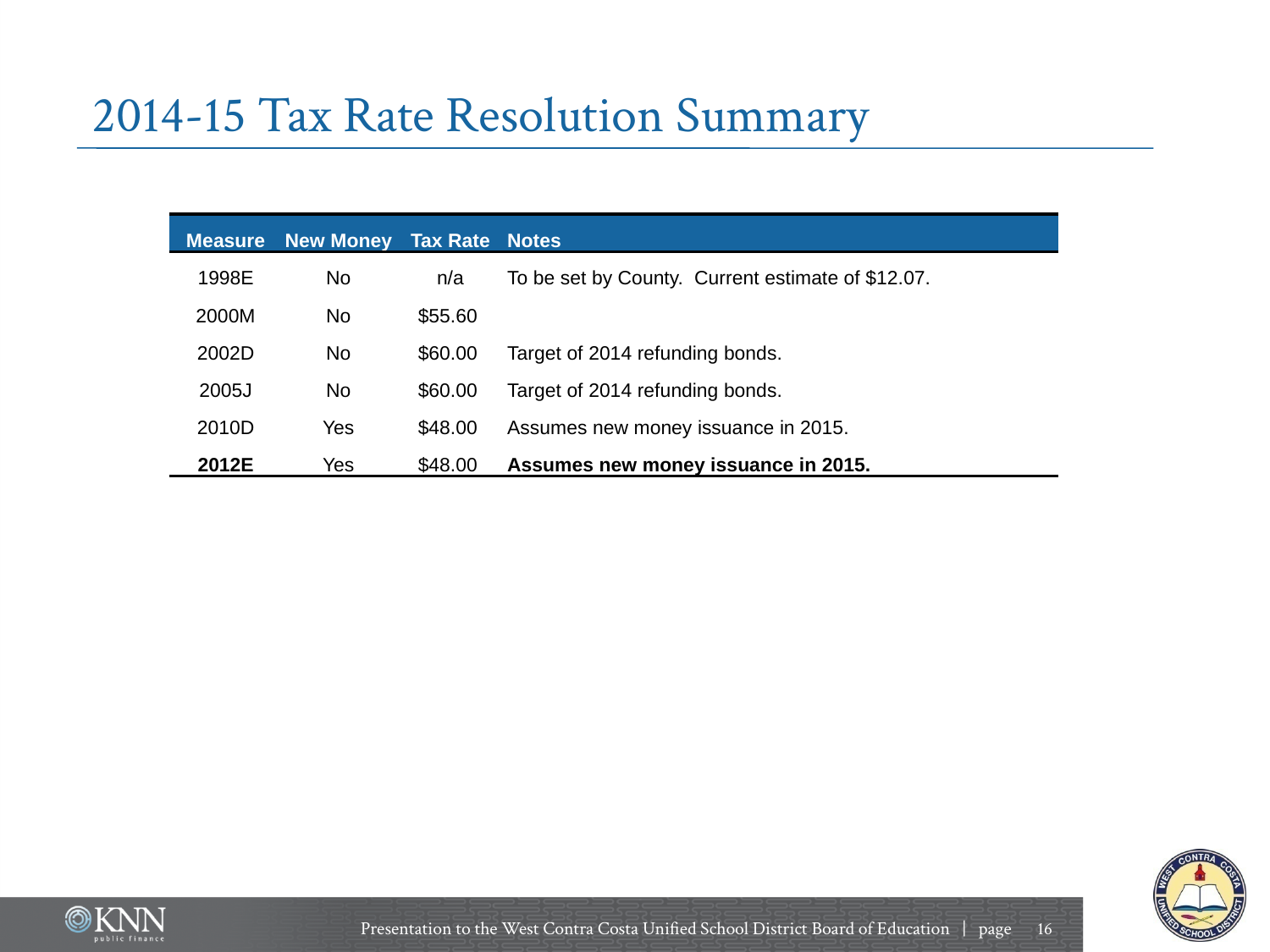

# 2014-15 Tax Rate Resolution Summary

| Measure | New Money | Tax Rate | Notes |
| --- | --- | --- | --- |
| 1998E | No | n/a | To be set by County. Current estimate of $12.07. |
| 2000M | No | $55.60 |  |
| 2002D | No | $60.00 | Target of 2014 refunding bonds. |
| 2005J | No | $60.00 | Target of 2014 refunding bonds. |
| 2010D | Yes | $48.00 | Assumes new money issuance in 2015. |
| 2012E | Yes | $48.00 | Assumes new money issuance in 2015. |
Presentation to the West Contra Costa Unified School District Board of Education   |   page
16